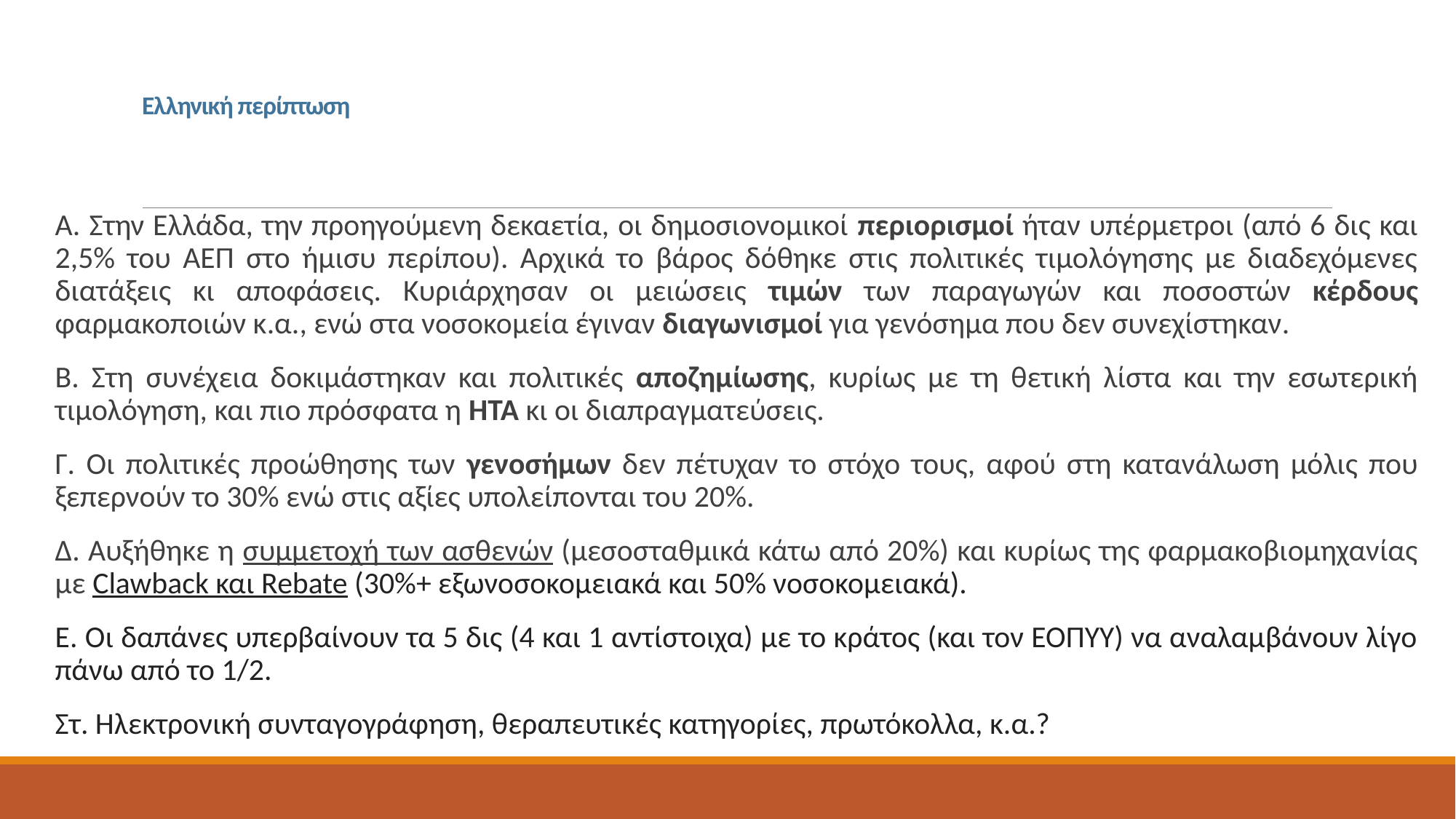

# Ελληνική περίπτωση
A. Στην Ελλάδα, την προηγούμενη δεκαετία, οι δημοσιονομικοί περιορισμοί ήταν υπέρμετροι (από 6 δις και 2,5% του ΑΕΠ στο ήμισυ περίπου). Αρχικά το βάρος δόθηκε στις πολιτικές τιμολόγησης με διαδεχόμενες διατάξεις κι αποφάσεις. Κυριάρχησαν οι μειώσεις τιμών των παραγωγών και ποσοστών κέρδους φαρμακοποιών κ.α., ενώ στα νοσοκομεία έγιναν διαγωνισμοί για γενόσημα που δεν συνεχίστηκαν.
B. Στη συνέχεια δοκιμάστηκαν και πολιτικές αποζημίωσης, κυρίως με τη θετική λίστα και την εσωτερική τιμολόγηση, και πιο πρόσφατα η ΗΤΑ κι οι διαπραγματεύσεις.
Γ. Οι πολιτικές προώθησης των γενοσήμων δεν πέτυχαν το στόχο τους, αφού στη κατανάλωση μόλις που ξεπερνούν το 30% ενώ στις αξίες υπολείπονται του 20%.
Δ. Αυξήθηκε η συμμετοχή των ασθενών (μεσοσταθμικά κάτω από 20%) και κυρίως της φαρμακοβιομηχανίας με Clawback και Rebate (30%+ εξωνοσοκομειακά και 50% νοσοκομειακά).
Ε. Οι δαπάνες υπερβαίνουν τα 5 δις (4 και 1 αντίστοιχα) με το κράτος (και τον ΕΟΠΥΥ) να αναλαμβάνουν λίγο πάνω από το 1/2.
Στ. Ηλεκτρονική συνταγογράφηση, θεραπευτικές κατηγορίες, πρωτόκολλα, κ.α.?